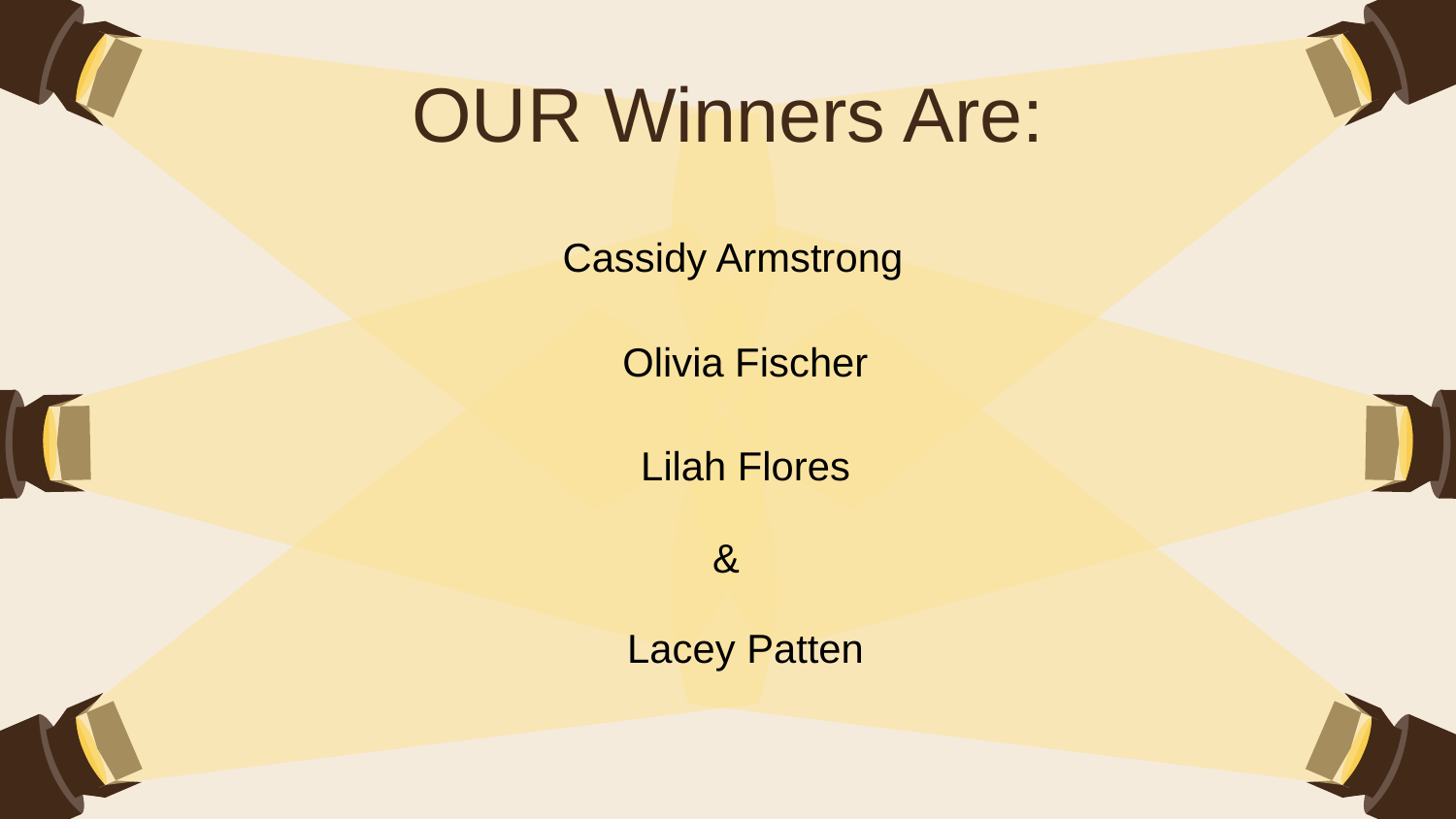

# OUR Winners Are:
Cassidy Armstrong

Olivia Fischer
Lilah Flores
&
Lacey Patten